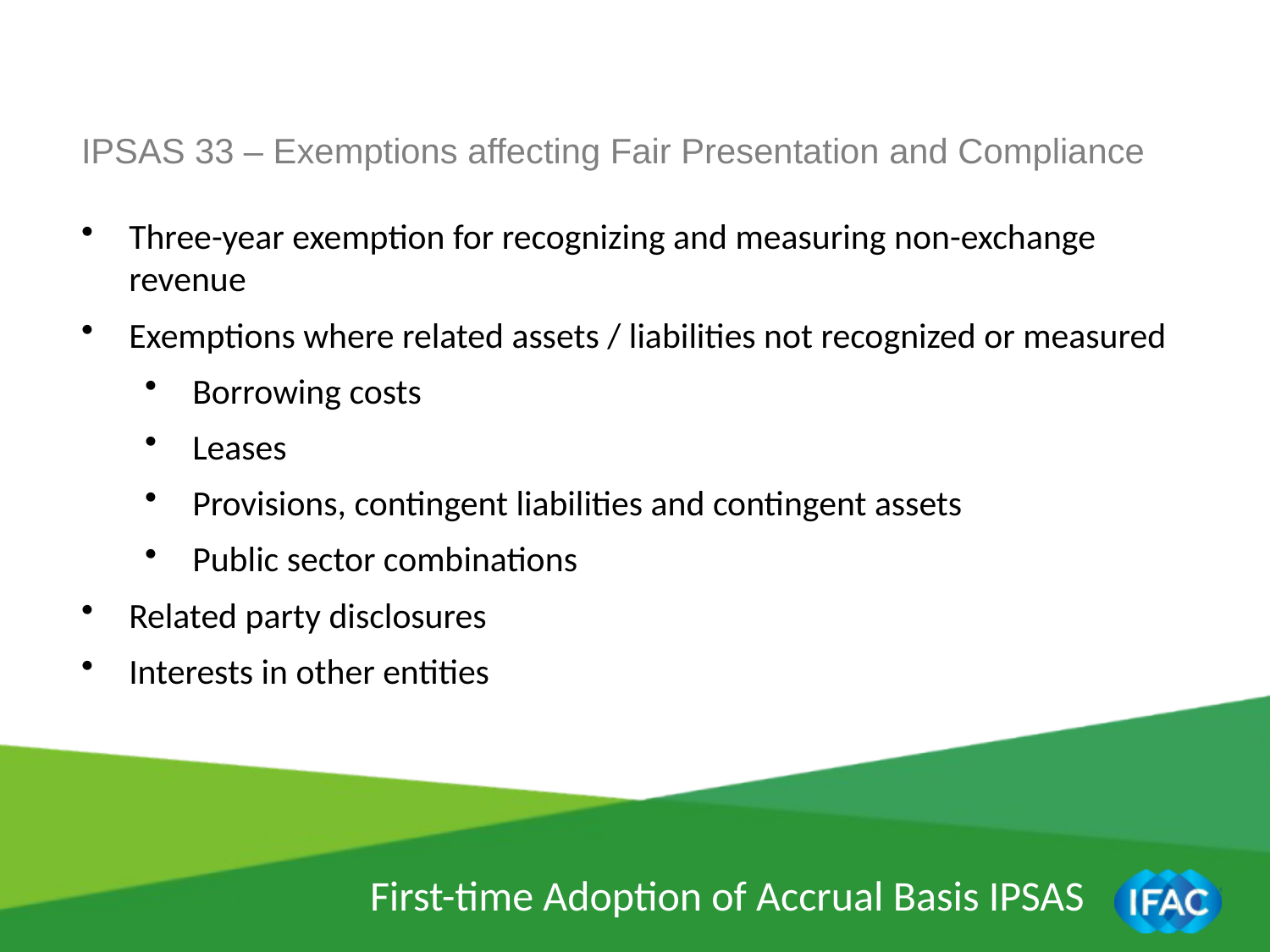

IPSAS 33 – Exemptions affecting Fair Presentation and Compliance

Three-year exemption for recognizing and measuring non-exchange revenue
Exemptions where related assets / liabilities not recognized or measured
Borrowing costs
Leases
Provisions, contingent liabilities and contingent assets
Public sector combinations
Related party disclosures
Interests in other entities
First-time Adoption of Accrual Basis IPSAS